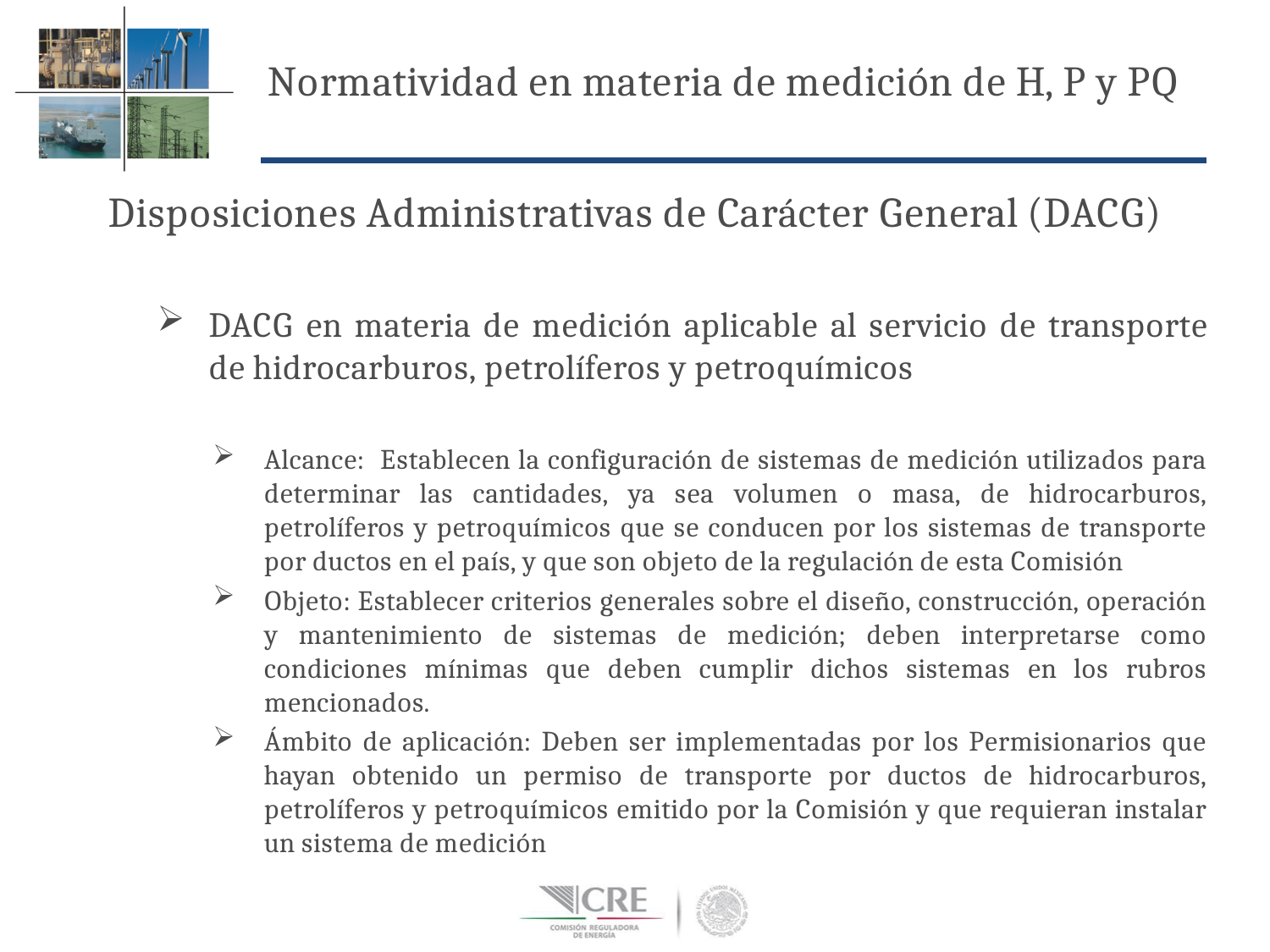

Normatividad en materia de medición de H, P y PQ
Disposiciones Administrativas de Carácter General (DACG)

DACG en materia de medición aplicable al servicio de transporte de hidrocarburos, petrolíferos y petroquímicos

Alcance:  Establecen la configuración de sistemas de medición utilizados para determinar las cantidades, ya sea volumen o masa, de hidrocarburos, petrolíferos y petroquímicos que se conducen por los sistemas de transporte por ductos en el país, y que son objeto de la regulación de esta Comisión
Objeto: Establecer criterios generales sobre el diseño, construcción, operación y mantenimiento de sistemas de medición; deben interpretarse como condiciones mínimas que deben cumplir dichos sistemas en los rubros mencionados.
Ámbito de aplicación: Deben ser implementadas por los Permisionarios que hayan obtenido un permiso de transporte por ductos de hidrocarburos, petrolíferos y petroquímicos emitido por la Comisión y que requieran instalar un sistema de medición